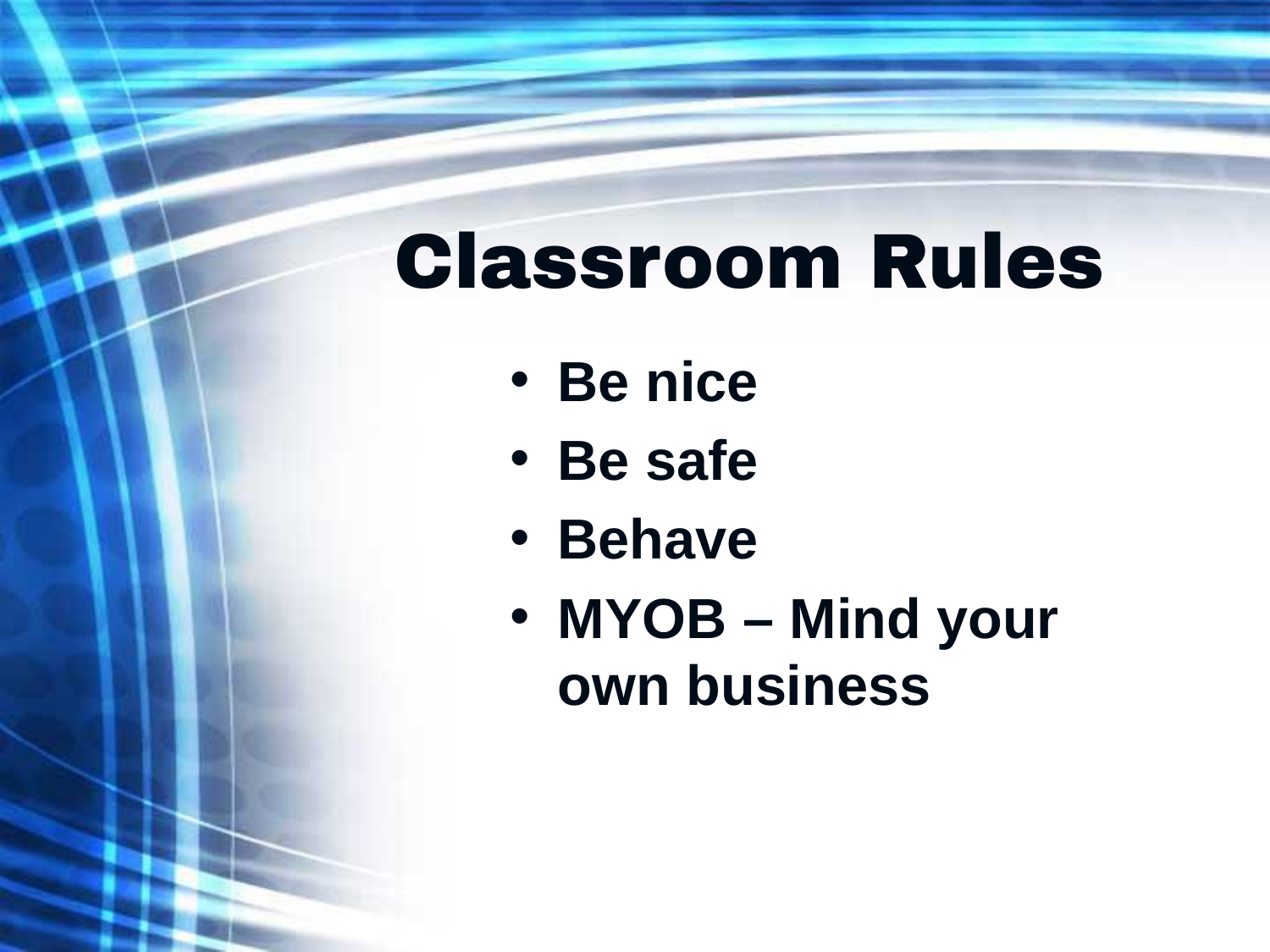

# Classroom Rules
Be nice
Be safe
Behave
MYOB – Mind your own business